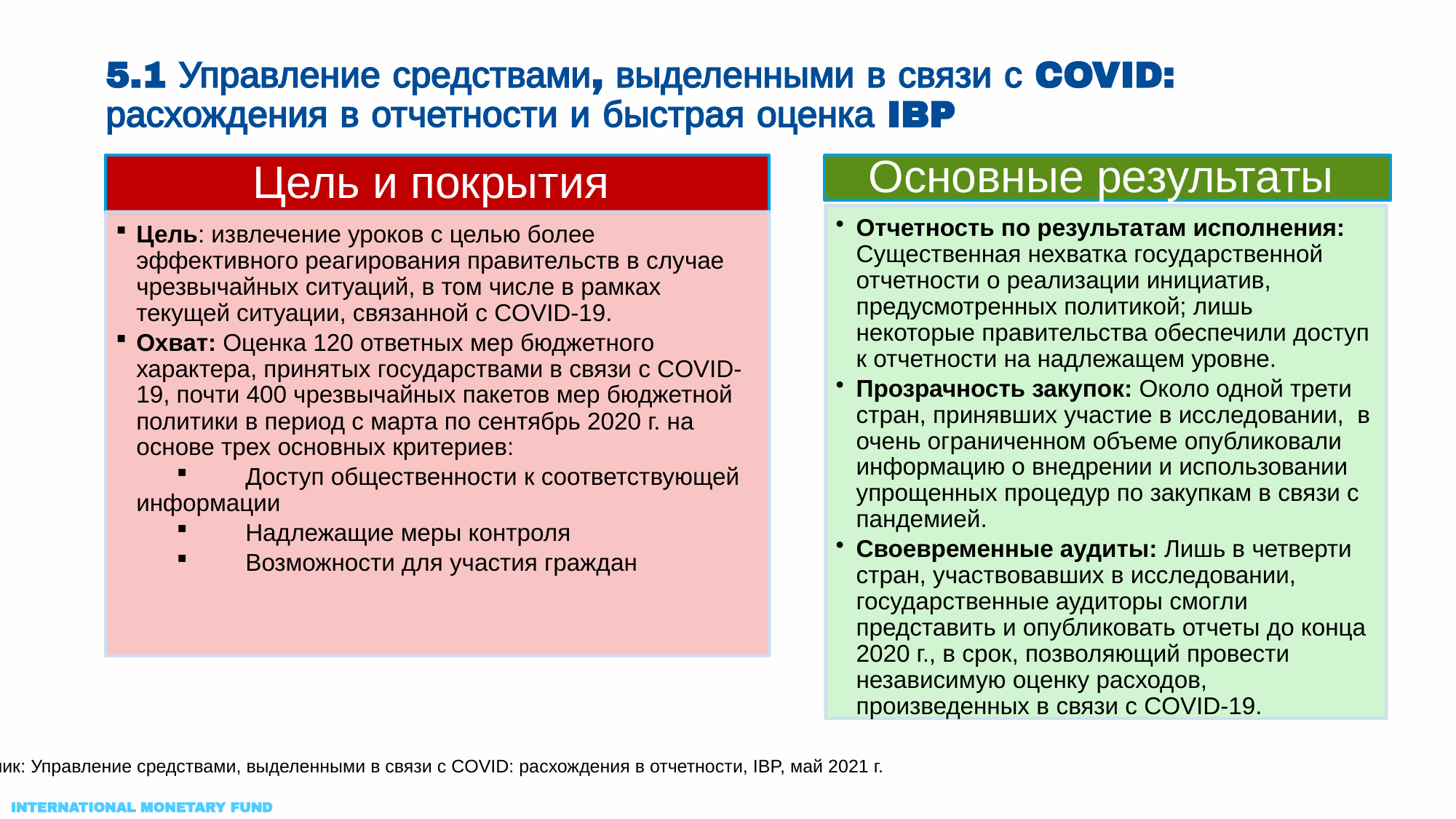

# 5.1 Управление средствами, выделенными в связи с COVID: расхождения в отчетности и быстрая оценка IBP
Цель и покрытия
Цель: извлечение уроков с целью более эффективного реагирования правительств в случае чрезвычайных ситуаций, в том числе в рамках текущей ситуации, связанной с COVID-19.
Охват: Оценка 120 ответных мер бюджетного характера, принятых государствами в связи с COVID-19, почти 400 чрезвычайных пакетов мер бюджетной политики в период с марта по сентябрь 2020 г. на основе трех основных критериев:
	Доступ общественности к соответствующей информации
	Надлежащие меры контроля
	Возможности для участия граждан

Основные результаты
Отчетность по результатам исполнения: Существенная нехватка государственной отчетности о реализации инициатив, предусмотренных политикой; лишь некоторые правительства обеспечили доступ к отчетности на надлежащем уровне.
Прозрачность закупок: Около одной трети стран, принявших участие в исследовании,  в очень ограниченном объеме опубликовали информацию о внедрении и использовании упрощенных процедур по закупкам в связи с пандемией.
Своевременные аудиты: Лишь в четверти стран, участвовавших в исследовании, государственные аудиторы смогли представить и опубликовать отчеты до конца 2020 г., в срок, позволяющий провести независимую оценку расходов, произведенных в связи с COVID-19.
Источник: Управление средствами, выделенными в связи с COVID: расхождения в отчетности, IBP, май 2021 г.